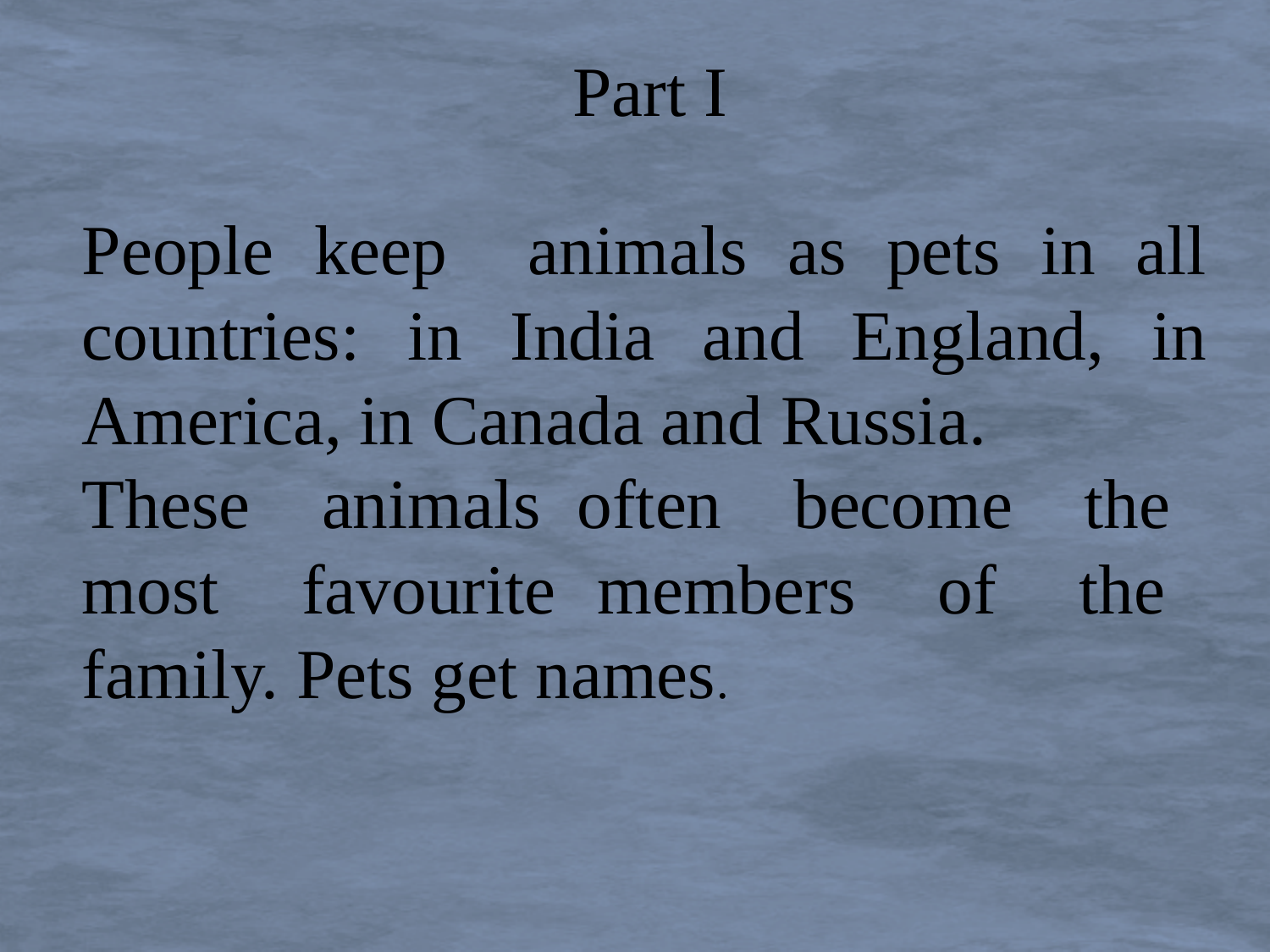

Part I

People keep  animals as pets in all countries: in India and England, in America, in Canada and Russia.
These  animals often  become  the  most  favourite members  of  the  family. Pets get names.